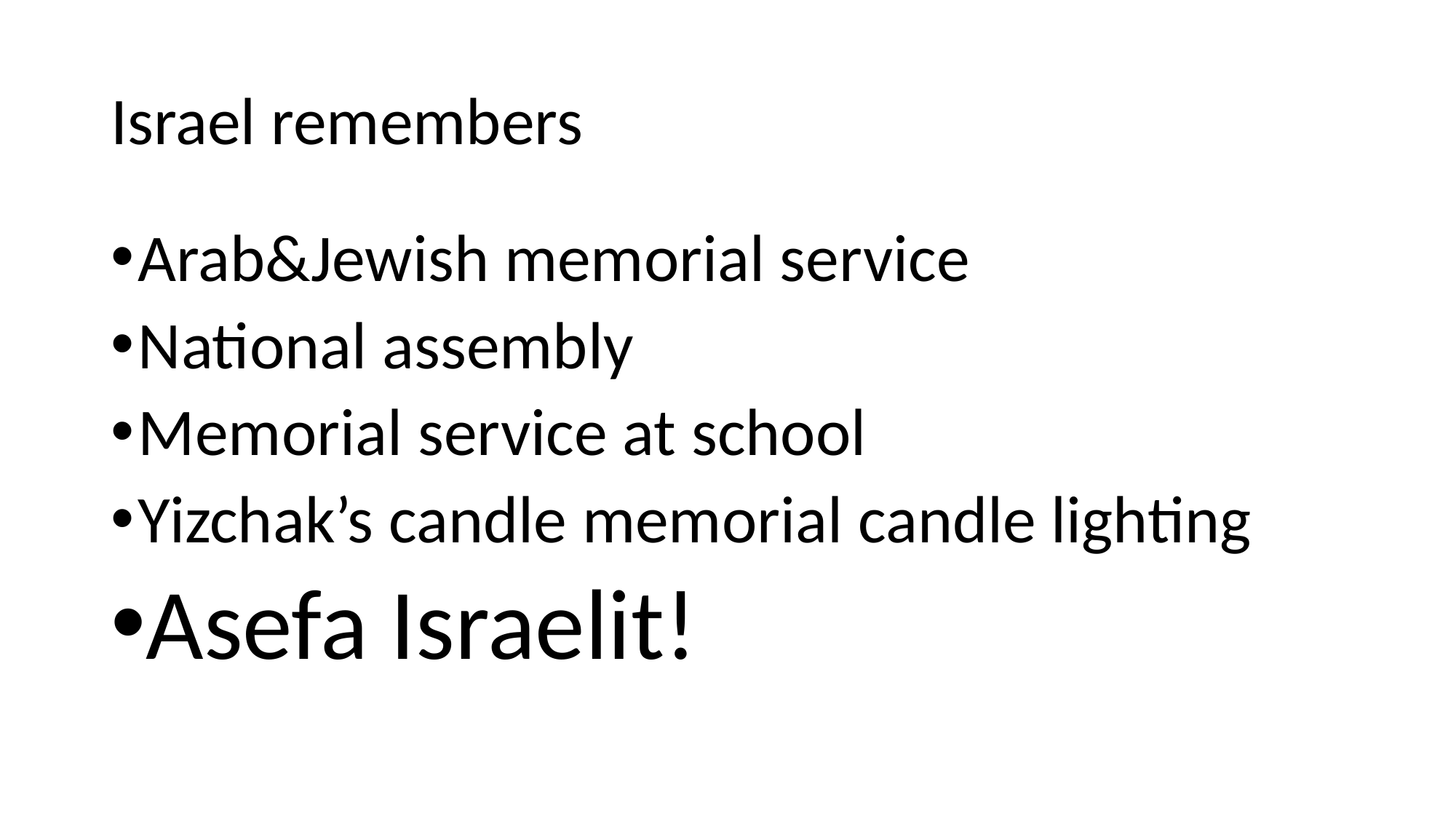

# Israel remembers
Arab&Jewish memorial service
National assembly
Memorial service at school
Yizchak’s candle memorial candle lighting
Asefa Israelit!